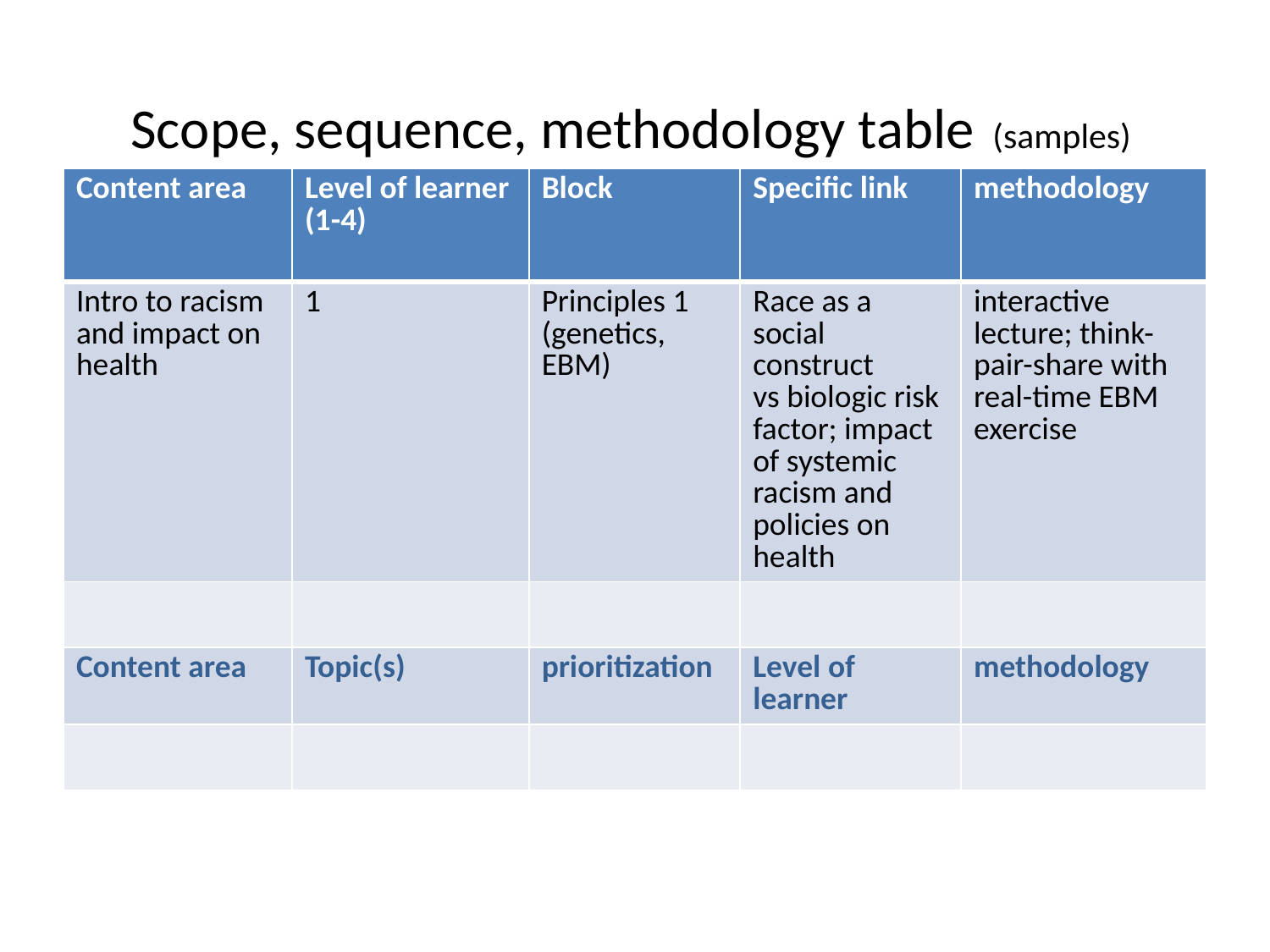

# Scope, sequence, methodology table (samples)
| Content area | Level of learner (1-4) | Block | Specific link | methodology |
| --- | --- | --- | --- | --- |
| Intro to racism and impact on health | 1 | Principles 1 (genetics, EBM) | Race as a social construct vs biologic risk factor; impact of systemic racism and policies on health | interactive lecture; think-pair-share with real-time EBM exercise |
|  |  |  |  |  |
| Content area | Topic(s) | prioritization | Level of learner | methodology |
|  |  |  |  |  |